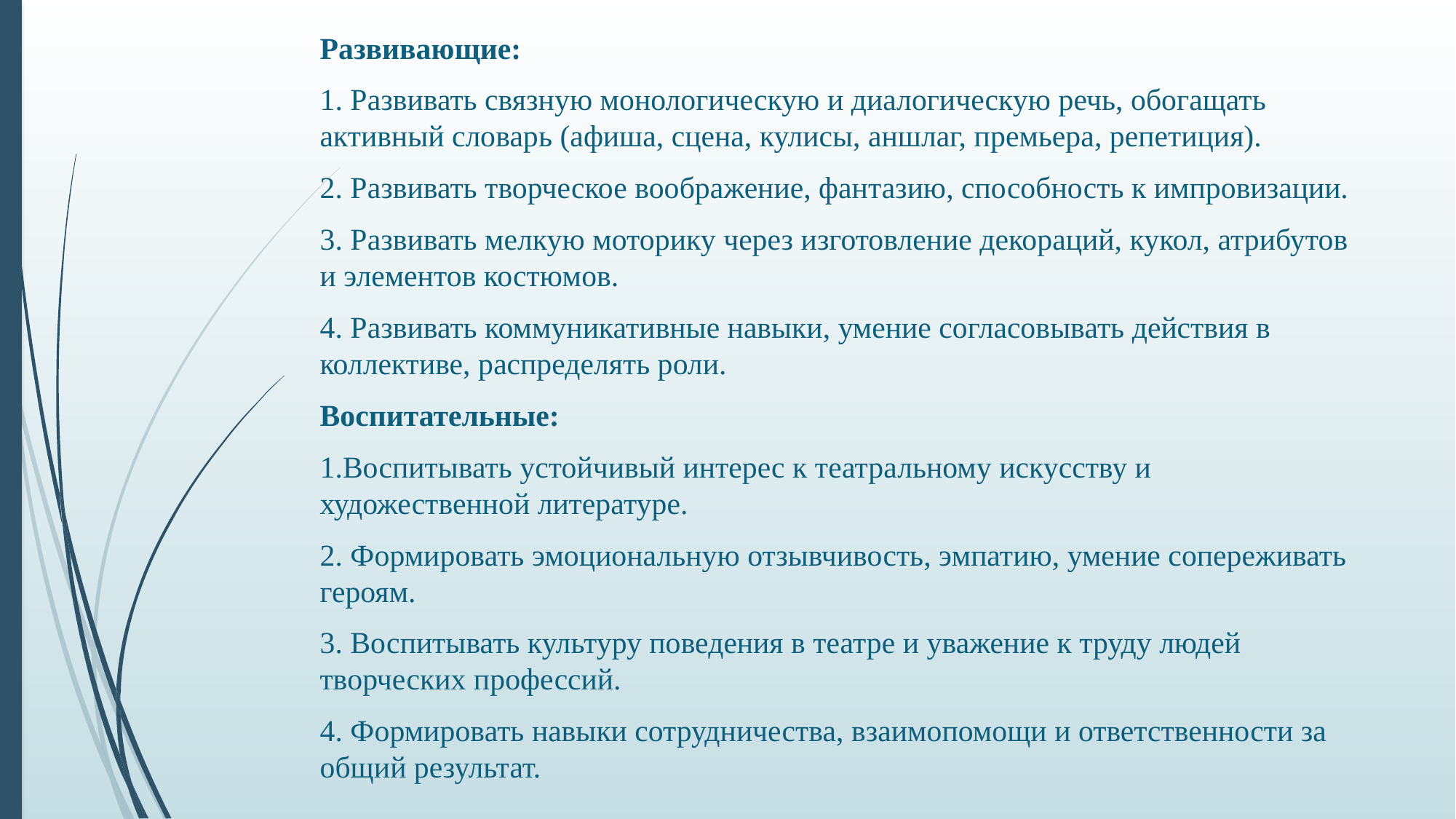

Развивающие:
1. Развивать связную монологическую и диалогическую речь, обогащать активный словарь (афиша, сцена, кулисы, аншлаг, премьера, репетиция).
2. Развивать творческое воображение, фантазию, способность к импровизации.
3. Развивать мелкую моторику через изготовление декораций, кукол, атрибутов и элементов костюмов.
4. Развивать коммуникативные навыки, умение согласовывать действия в коллективе, распределять роли.
Воспитательные:
1.Воспитывать устойчивый интерес к театральному искусству и художественной литературе.
2. Формировать эмоциональную отзывчивость, эмпатию, умение сопереживать героям.
3. Воспитывать культуру поведения в театре и уважение к труду людей творческих профессий.
4. Формировать навыки сотрудничества, взаимопомощи и ответственности за общий результат.